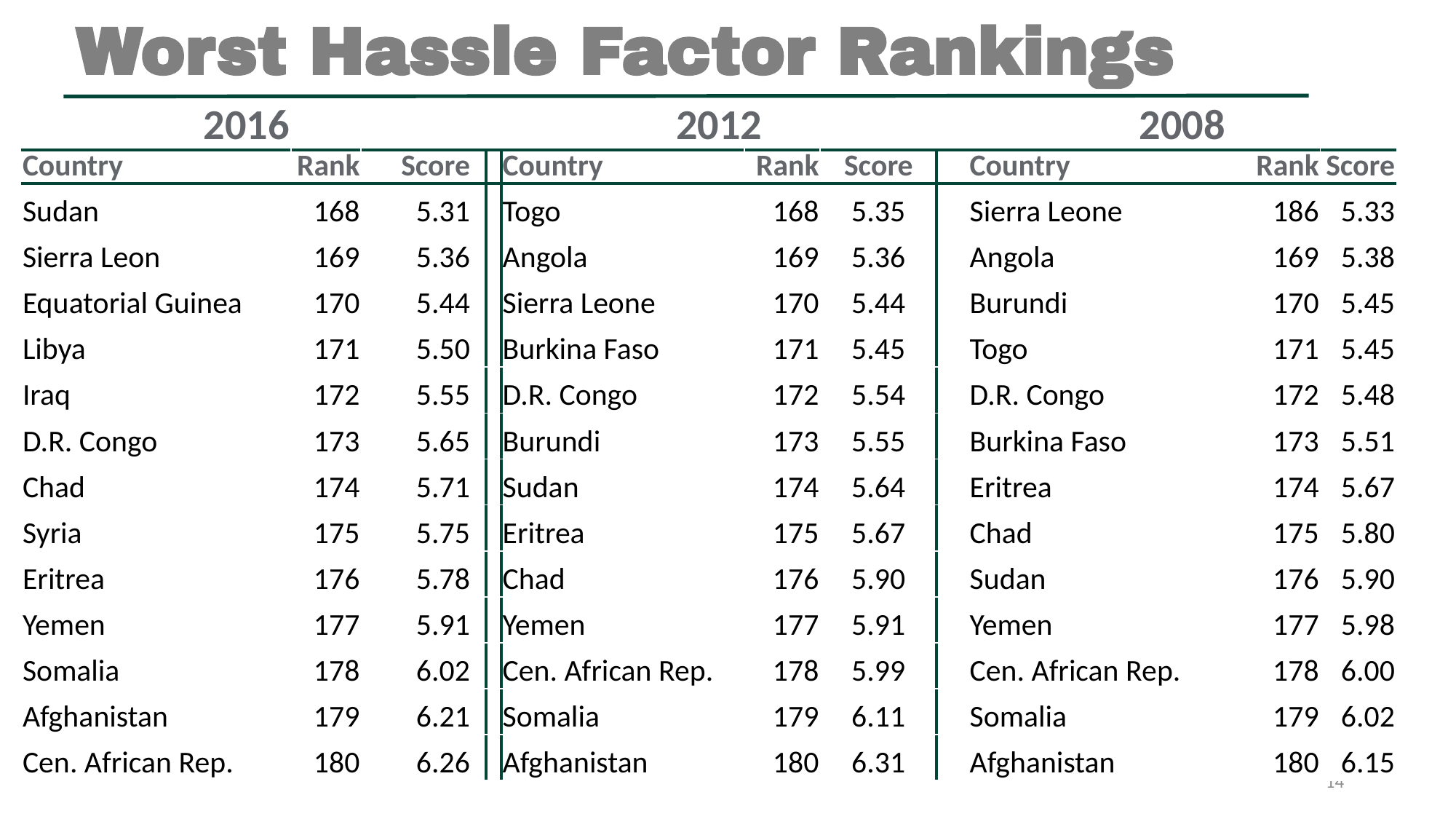

# Worst Hassle Factor Rankings
| 2016 |  |  |  |  | 2012 |  |  |  | 2008 |  |  |
| --- | --- | --- | --- | --- | --- | --- | --- | --- | --- | --- | --- |
| Country | Rank | Score |  |  | Country | Rank | Score |  | Country | Rank | Score |
| Sudan | 168 | 5.31 |  |  | Togo | 168 | 5.35 |  | Sierra Leone | 186 | 5.33 |
| Sierra Leon | 169 | 5.36 |  |  | Angola | 169 | 5.36 |  | Angola | 169 | 5.38 |
| Equatorial Guinea | 170 | 5.44 |  |  | Sierra Leone | 170 | 5.44 |  | Burundi | 170 | 5.45 |
| Libya | 171 | 5.50 |  |  | Burkina Faso | 171 | 5.45 |  | Togo | 171 | 5.45 |
| Iraq | 172 | 5.55 |  |  | D.R. Congo | 172 | 5.54 |  | D.R. Congo | 172 | 5.48 |
| D.R. Congo | 173 | 5.65 |  |  | Burundi | 173 | 5.55 |  | Burkina Faso | 173 | 5.51 |
| Chad | 174 | 5.71 |  |  | Sudan | 174 | 5.64 |  | Eritrea | 174 | 5.67 |
| Syria | 175 | 5.75 |  |  | Eritrea | 175 | 5.67 |  | Chad | 175 | 5.80 |
| Eritrea | 176 | 5.78 |  |  | Chad | 176 | 5.90 |  | Sudan | 176 | 5.90 |
| Yemen | 177 | 5.91 |  |  | Yemen | 177 | 5.91 |  | Yemen | 177 | 5.98 |
| Somalia | 178 | 6.02 |  |  | Cen. African Rep. | 178 | 5.99 |  | Cen. African Rep. | 178 | 6.00 |
| Afghanistan | 179 | 6.21 |  |  | Somalia | 179 | 6.11 |  | Somalia | 179 | 6.02 |
| Cen. African Rep. | 180 | 6.26 |  |  | Afghanistan | 180 | 6.31 |  | Afghanistan | 180 | 6.15 |
14